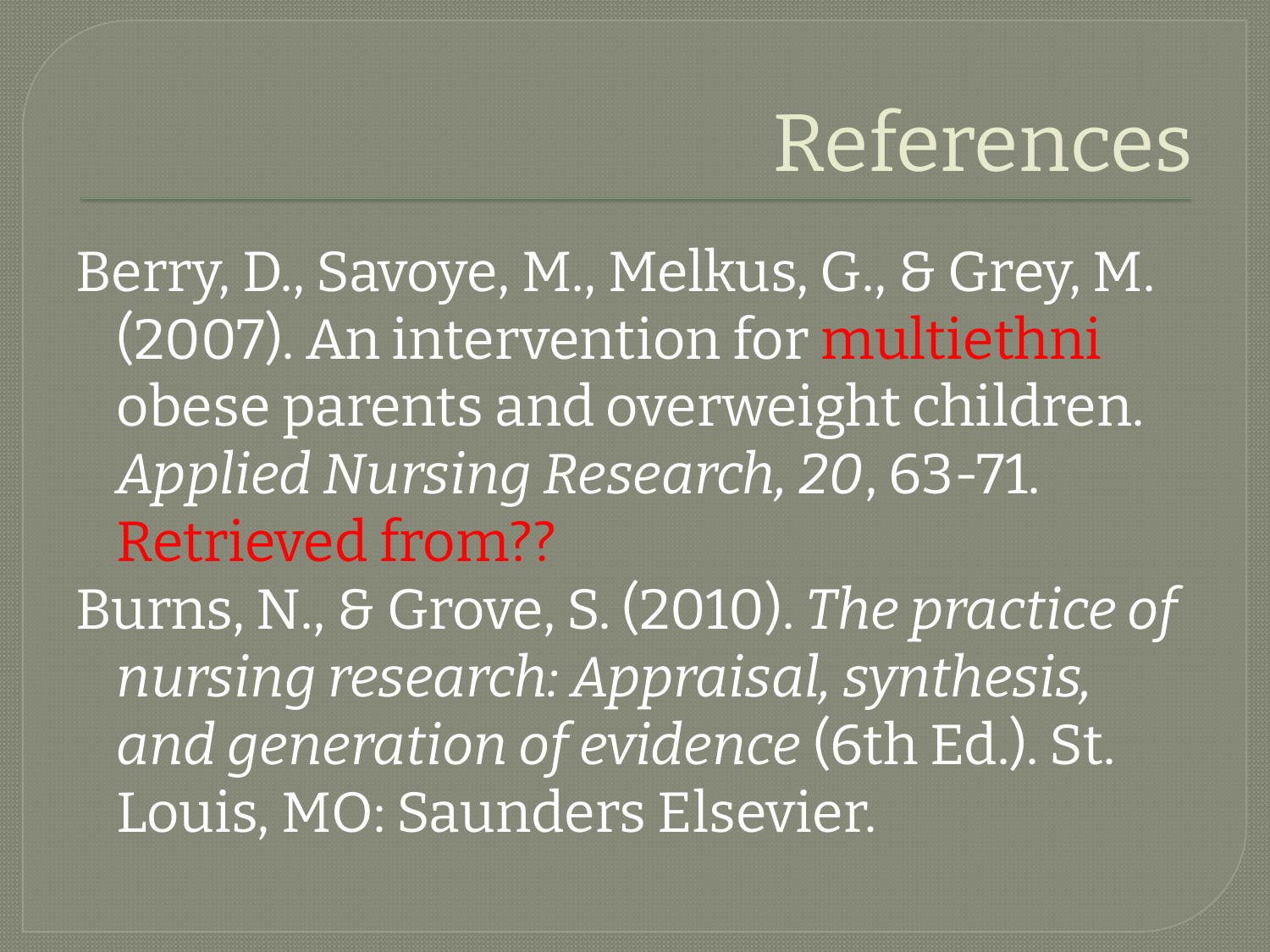

# References
Berry, D., Savoye, M., Melkus, G., & Grey, M. (2007). An intervention for multiethni obese parents and overweight children. Applied Nursing Research, 20, 63-71. Retrieved from??
Burns, N., & Grove, S. (2010). The practice of nursing research: Appraisal, synthesis, and generation of evidence (6th Ed.). St. Louis, MO: Saunders Elsevier.